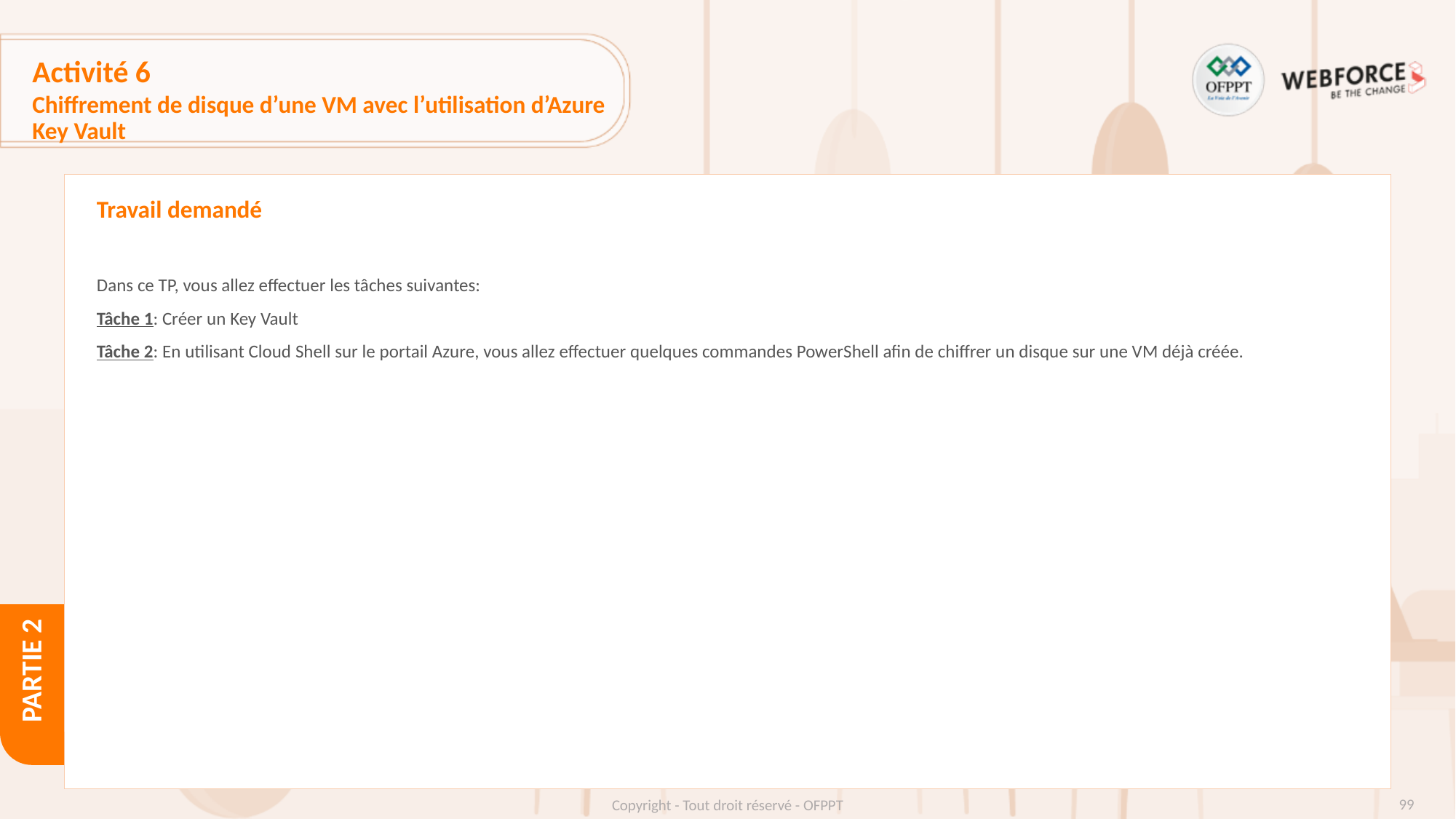

# Activité 6
Chiffrement de disque d’une VM avec l’utilisation d’Azure Key Vault
Travail demandé

Dans ce TP, vous allez effectuer les tâches suivantes:
Tâche 1: Créer un Key Vault
Tâche 2: En utilisant Cloud Shell sur le portail Azure, vous allez effectuer quelques commandes PowerShell afin de chiffrer un disque sur une VM déjà créée.